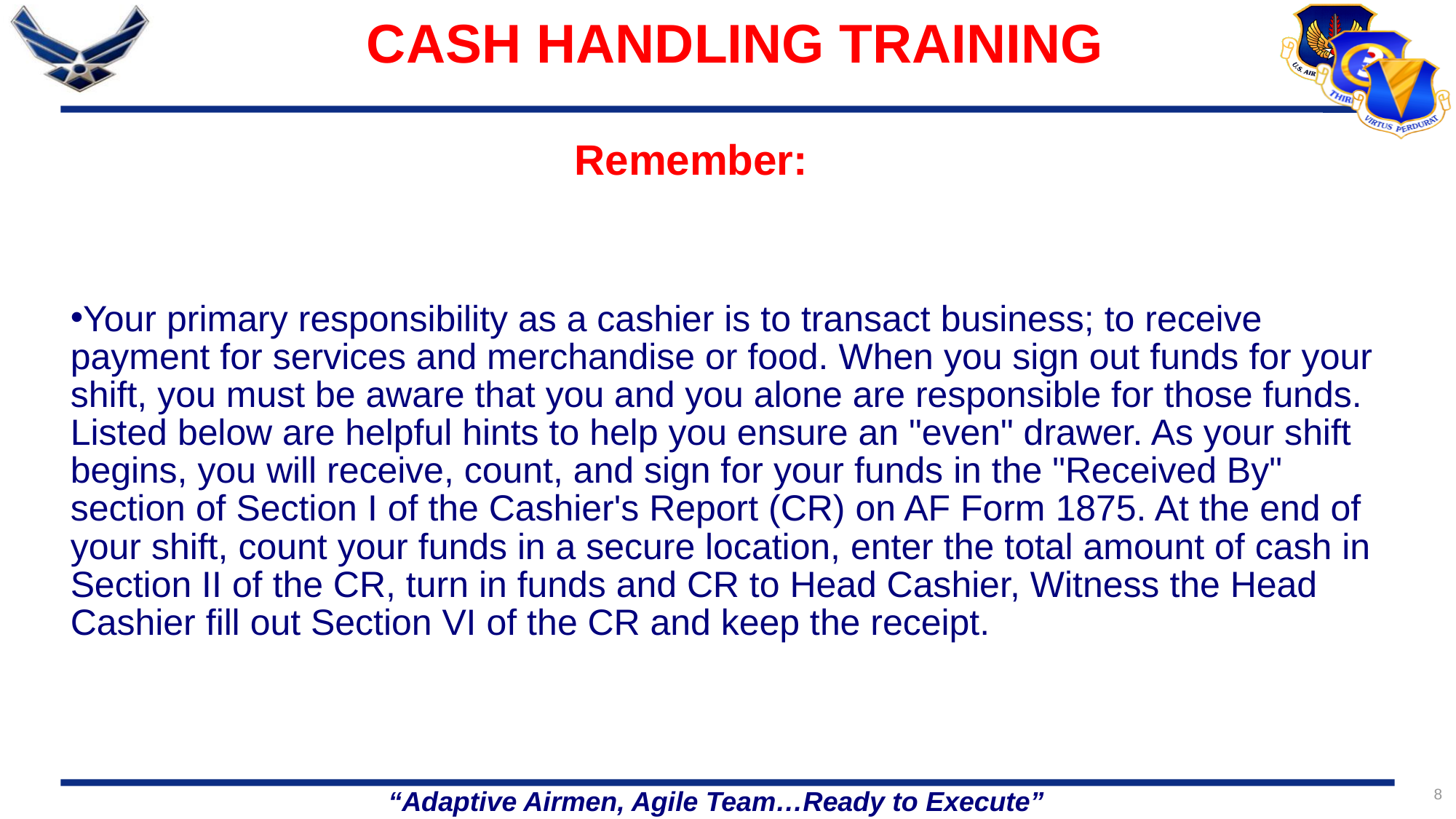

# CASH HANDLING TRAINING

Your primary responsibility as a cashier is to transact business; to receive payment for services and merchandise or food. When you sign out funds for your shift, you must be aware that you and you alone are responsible for those funds. Listed below are helpful hints to help you ensure an "even" drawer. As your shift begins, you will receive, count, and sign for your funds in the "Received By" section of Section I of the Cashier's Report (CR) on AF Form 1875. At the end of your shift, count your funds in a secure location, enter the total amount of cash in Section II of the CR, turn in funds and CR to Head Cashier, Witness the Head Cashier fill out Section VI of the CR and keep the receipt.

Remember:
8